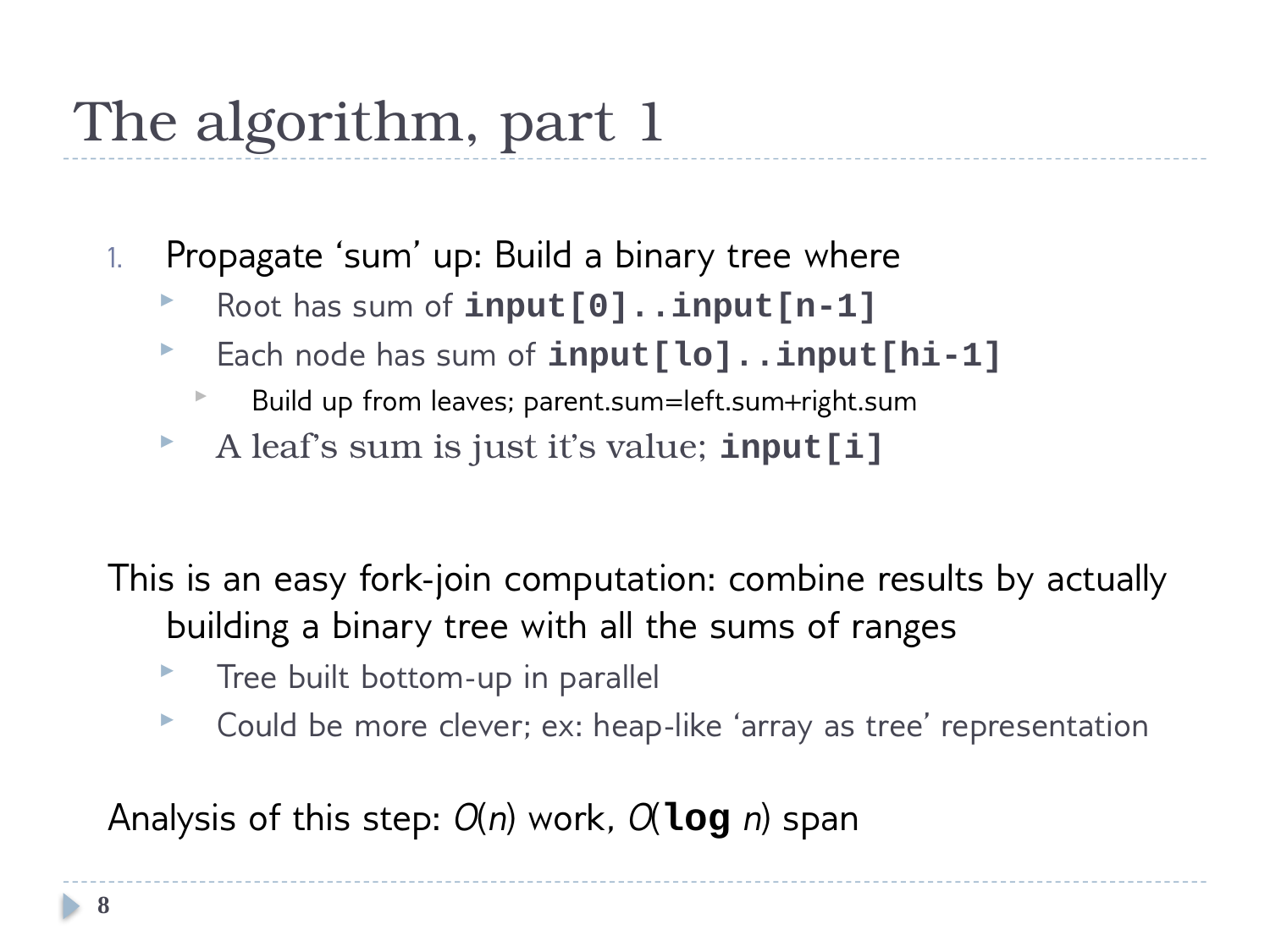

# The algorithm, part 1
Propagate ‘sum’ up: Build a binary tree where
Root has sum of input[0]..input[n-1]
Each node has sum of input[lo]..input[hi-1]
Build up from leaves; parent.sum=left.sum+right.sum
A leaf’s sum is just it’s value; input[i]

This is an easy fork-join computation: combine results by actually building a binary tree with all the sums of ranges
Tree built bottom-up in parallel
Could be more clever; ex: heap-like ‘array as tree’ representation

Analysis of this step: O(n) work, O(log n) span
8